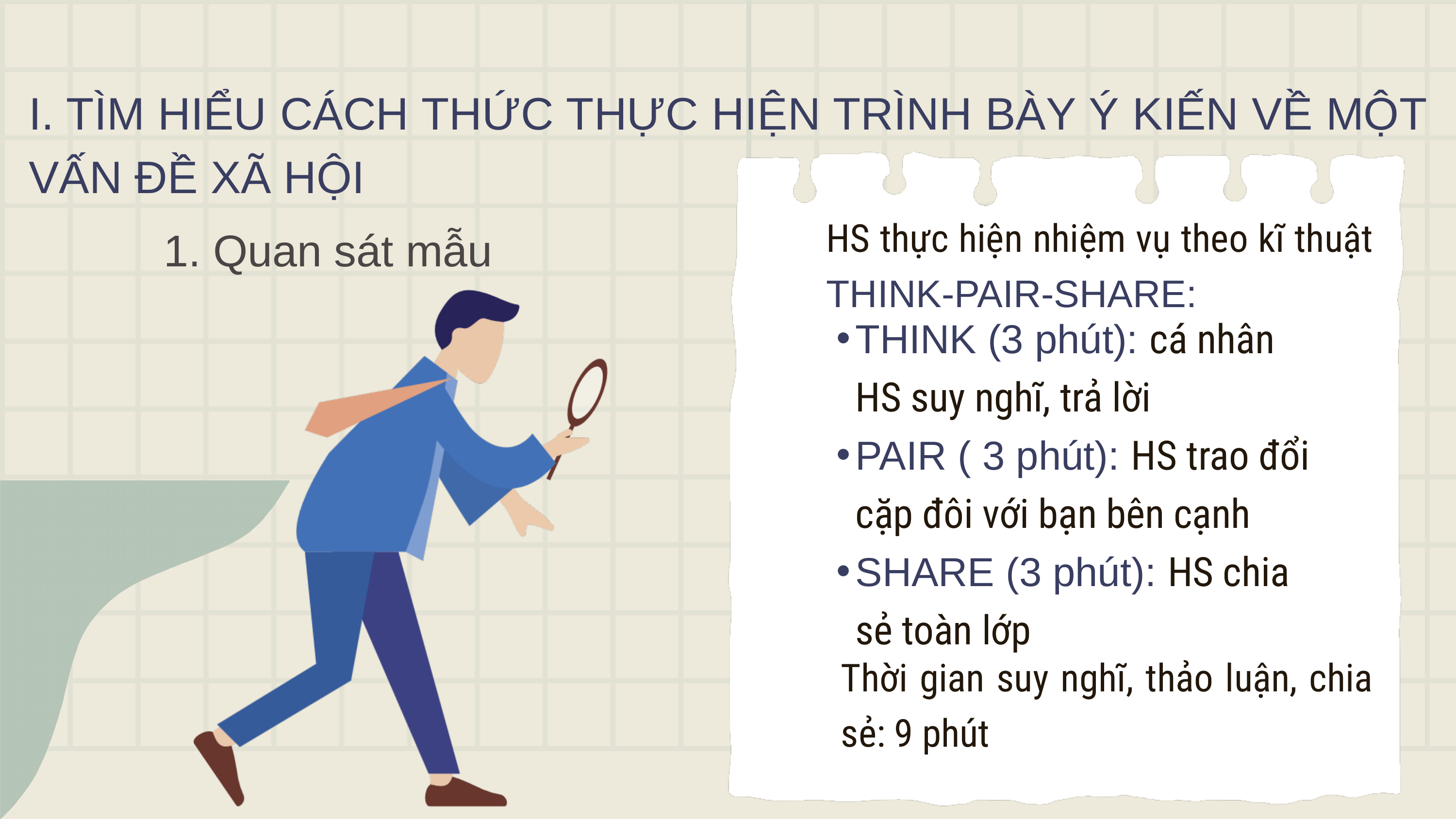

I. TÌM HIỂU CÁCH THỨC THỰC HIỆN TRÌNH BÀY Ý KIẾN VỀ MỘT VẤN ĐỀ XÃ HỘI

HS thực hiện nhiệm vụ theo kĩ thuật
THINK-PAIR-SHARE:
1. Quan sát mẫu

THINK (3 phút): cá nhân HS suy nghĩ, trả lời
PAIR ( 3 phút): HS trao đổi cặp đôi với bạn bên cạnh
SHARE (3 phút): HS chia sẻ toàn lớp

Thời gian suy nghĩ, thảo luận, chia sẻ: 9 phút